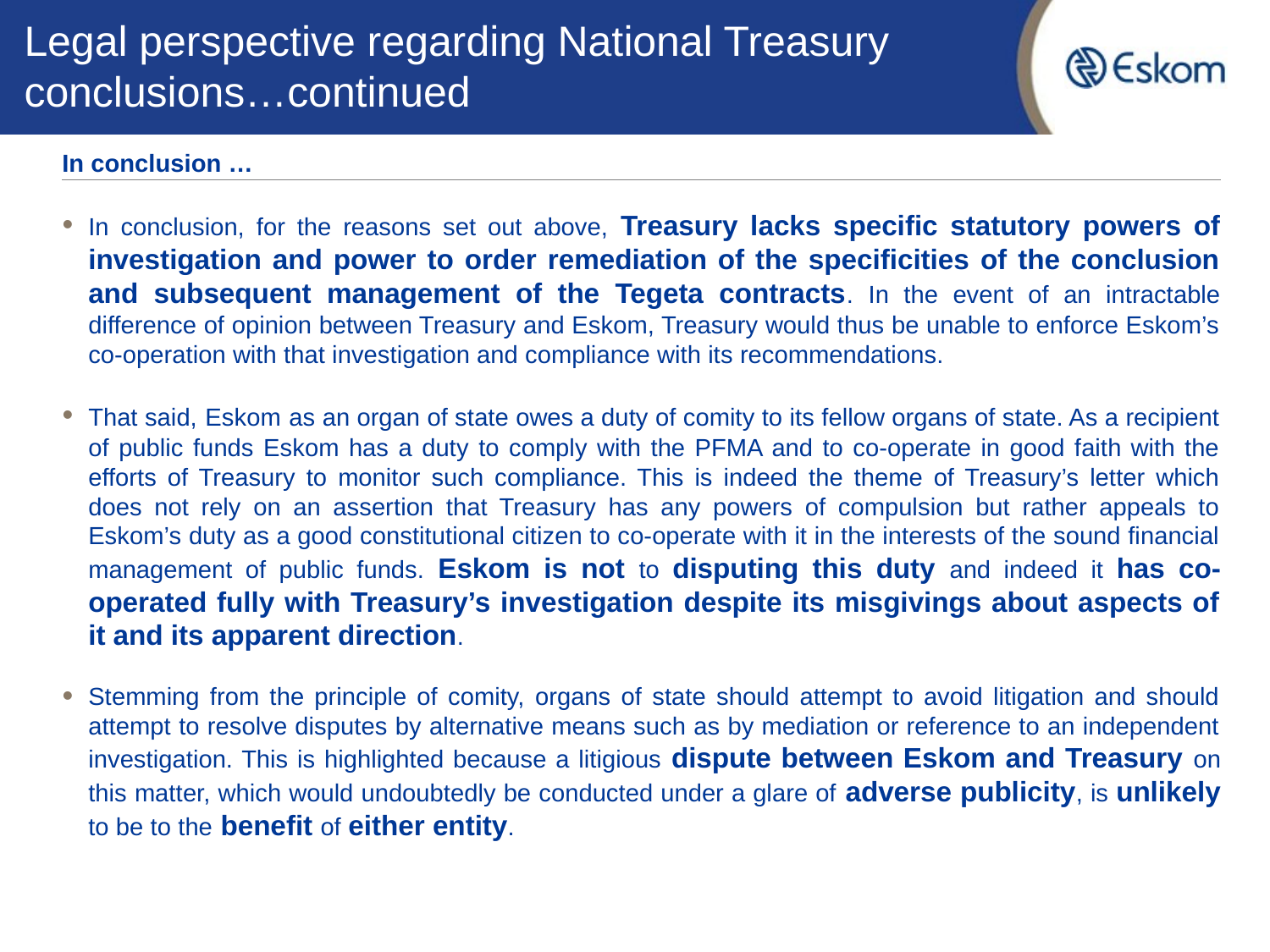

# Legal perspective regarding National Treasury conclusions…continued
In conclusion …
In conclusion, for the reasons set out above, Treasury lacks specific statutory powers of investigation and power to order remediation of the specificities of the conclusion and subsequent management of the Tegeta contracts. In the event of an intractable difference of opinion between Treasury and Eskom, Treasury would thus be unable to enforce Eskom’s co-operation with that investigation and compliance with its recommendations.

That said, Eskom as an organ of state owes a duty of comity to its fellow organs of state. As a recipient of public funds Eskom has a duty to comply with the PFMA and to co-operate in good faith with the efforts of Treasury to monitor such compliance. This is indeed the theme of Treasury’s letter which does not rely on an assertion that Treasury has any powers of compulsion but rather appeals to Eskom’s duty as a good constitutional citizen to co-operate with it in the interests of the sound financial management of public funds. Eskom is not to disputing this duty and indeed it has co-operated fully with Treasury’s investigation despite its misgivings about aspects of it and its apparent direction.

Stemming from the principle of comity, organs of state should attempt to avoid litigation and should attempt to resolve disputes by alternative means such as by mediation or reference to an independent investigation. This is highlighted because a litigious dispute between Eskom and Treasury on this matter, which would undoubtedly be conducted under a glare of adverse publicity, is unlikely to be to the benefit of either entity.